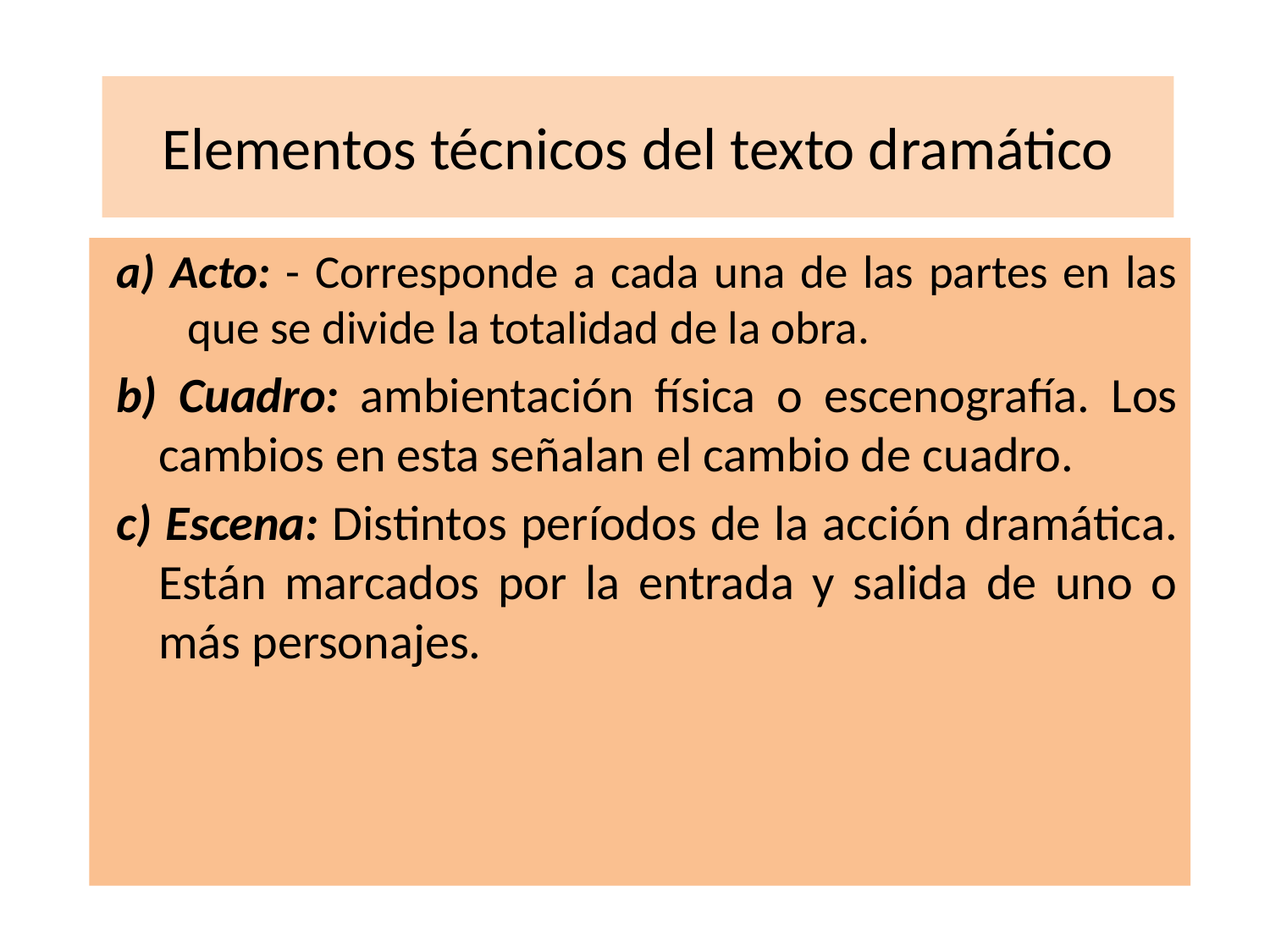

# Elementos técnicos del texto dramático
a) Acto: - Corresponde a cada una de las partes en las que se divide la totalidad de la obra.
b) Cuadro: ambientación física o escenografía. Los cambios en esta señalan el cambio de cuadro.
c) Escena: Distintos períodos de la acción dramática. Están marcados por la entrada y salida de uno o más personajes.